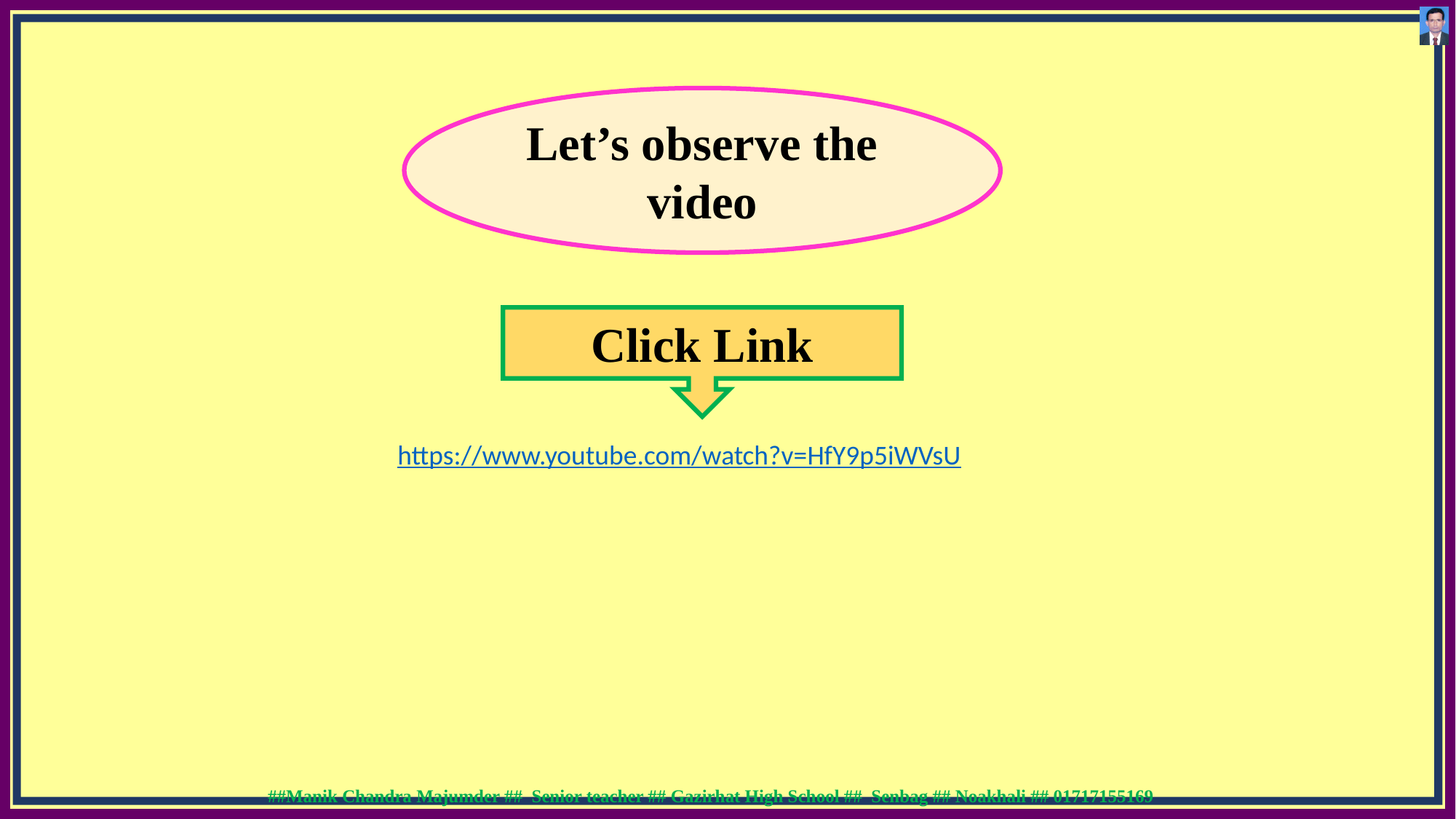

Let’s observe the video
Click Link
https://www.youtube.com/watch?v=HfY9p5iWVsU